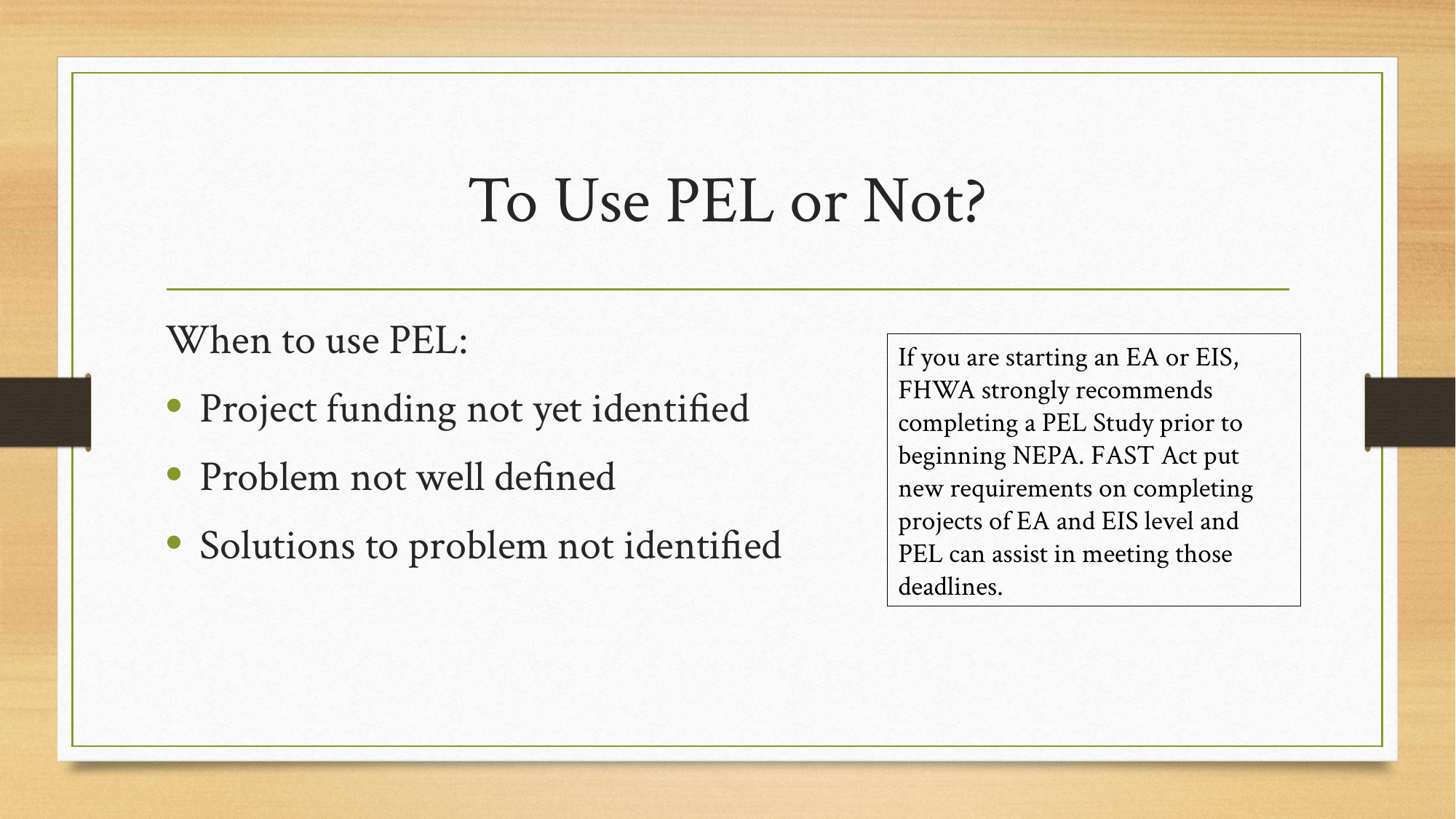

# To Use PEL or Not?
When to use PEL:
Project funding not yet identified
Problem not well defined
Solutions to problem not identified

If you are starting an EA or EIS, FHWA strongly recommends completing a PEL Study prior to beginning NEPA. FAST Act put new requirements on completing projects of EA and EIS level and PEL can assist in meeting those deadlines.